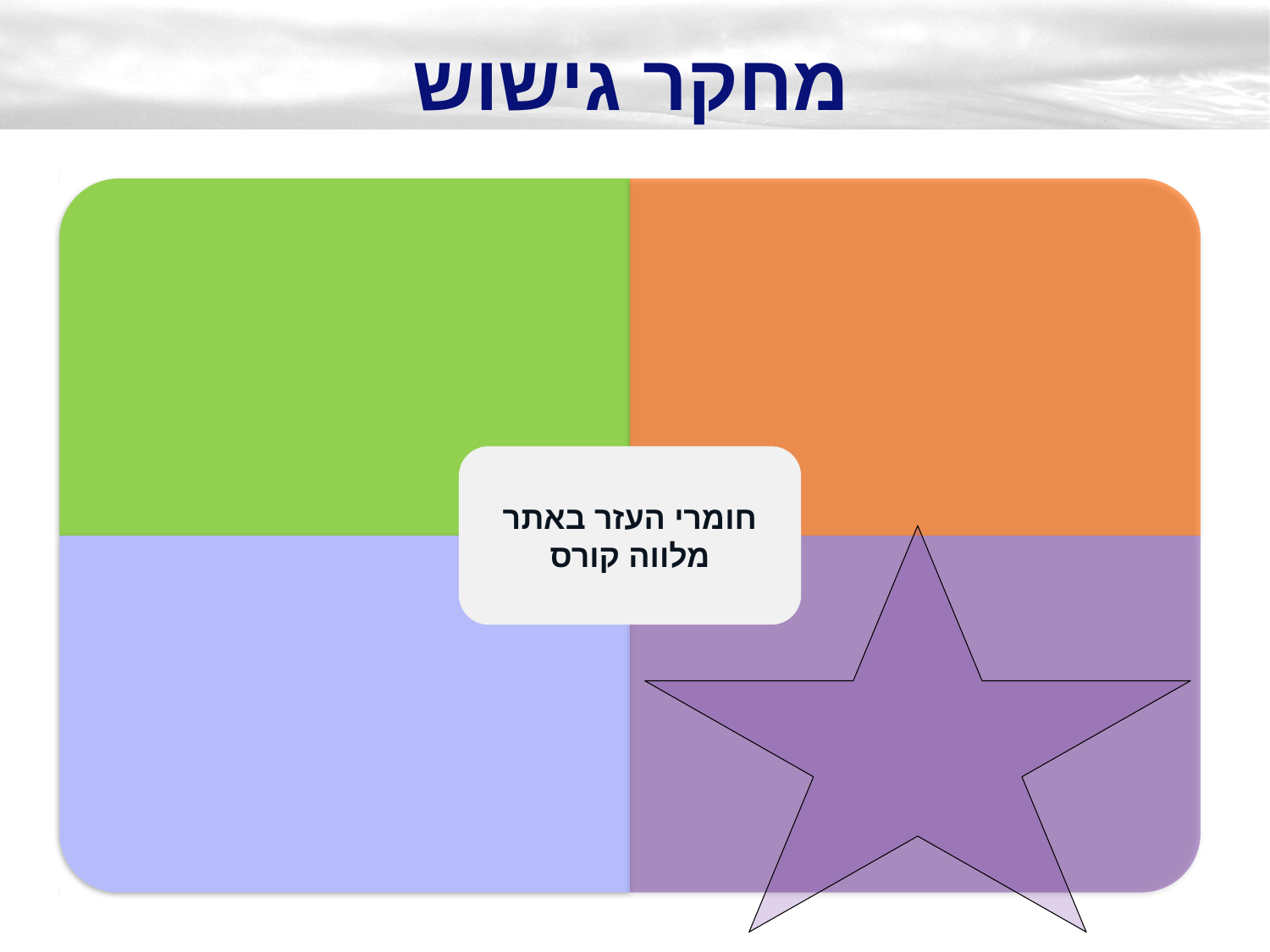

# מחקר גישוש
חומרי העזר באתר מלווה קורס
ספרים אלקטרוניים
הסברים מתומצתים